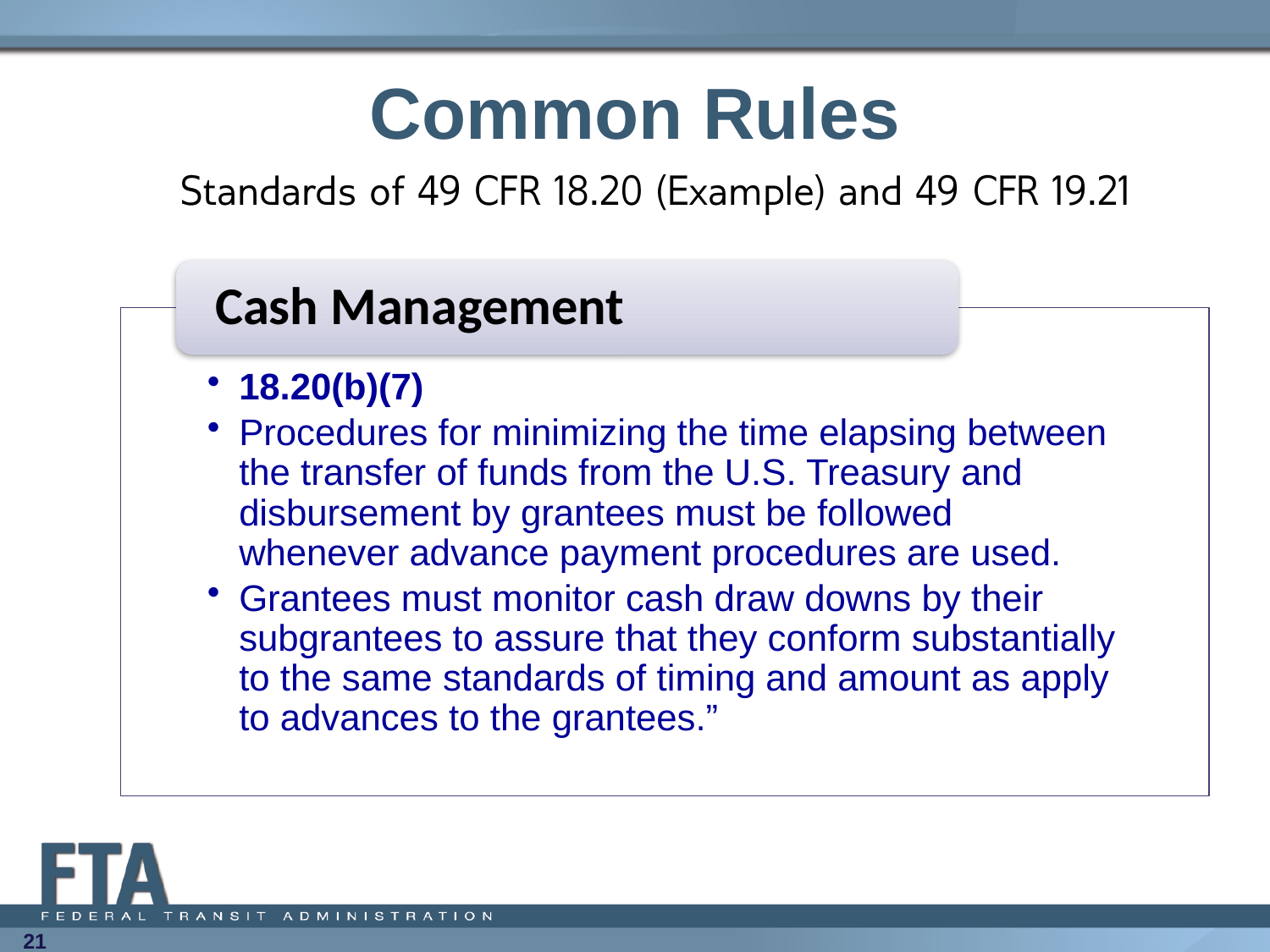

# Common Rules
Standards of 49 CFR 18.20 (Example) and 49 CFR 19.21
18.20(b)(7)
Procedures for minimizing the time elapsing between the transfer of funds from the U.S. Treasury and disbursement by grantees must be followed whenever advance payment procedures are used.
Grantees must monitor cash draw downs by their subgrantees to assure that they conform substantially to the same standards of timing and amount as apply to advances to the grantees.”
Cash Management
21